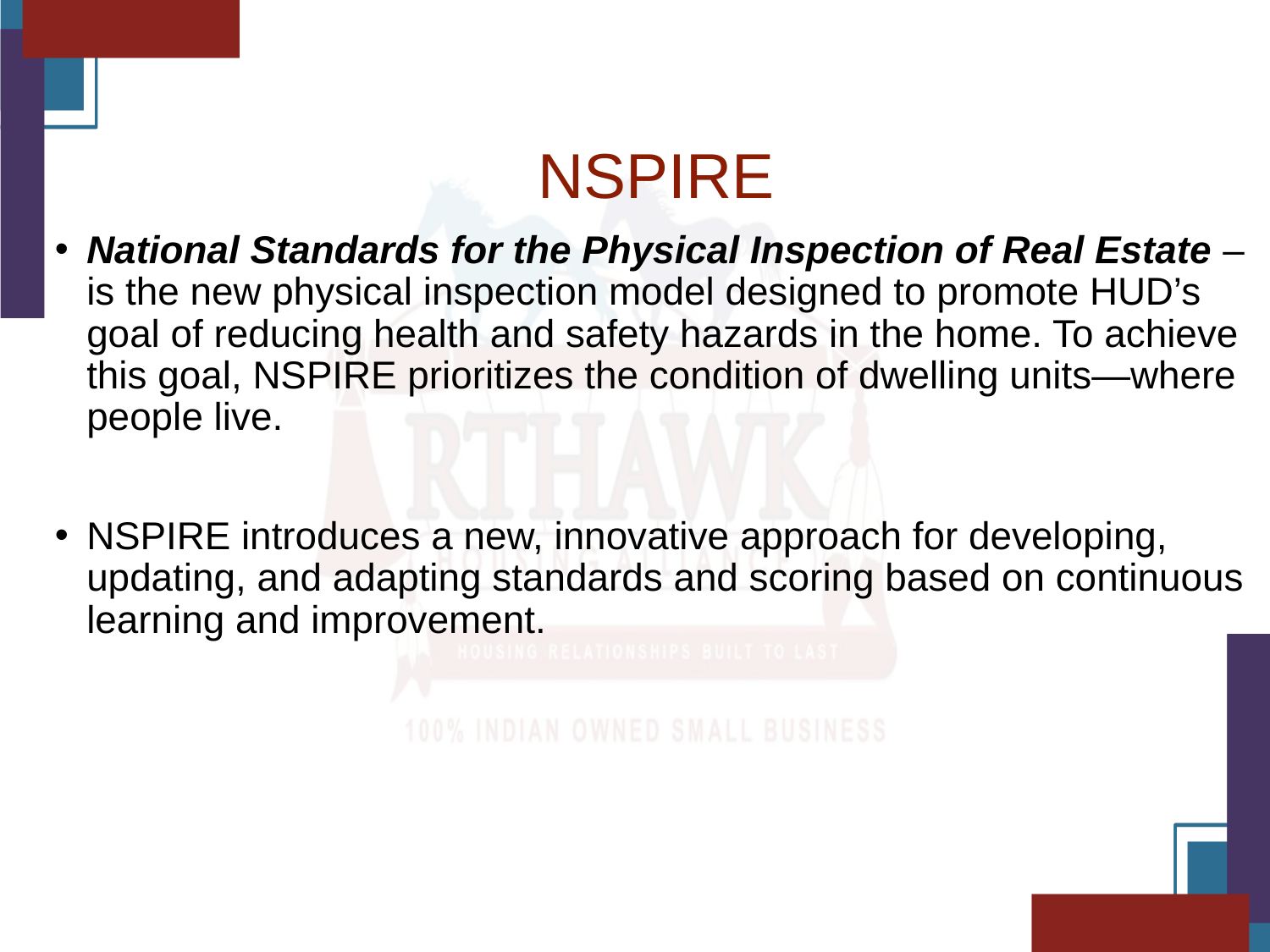

NSPIRE
National Standards for the Physical Inspection of Real Estate – is the new physical inspection model designed to promote HUD’s goal of reducing health and safety hazards in the home. To achieve this goal, NSPIRE prioritizes the condition of dwelling units—where people live.

NSPIRE introduces a new, innovative approach for developing, updating, and adapting standards and scoring based on continuous learning and improvement.